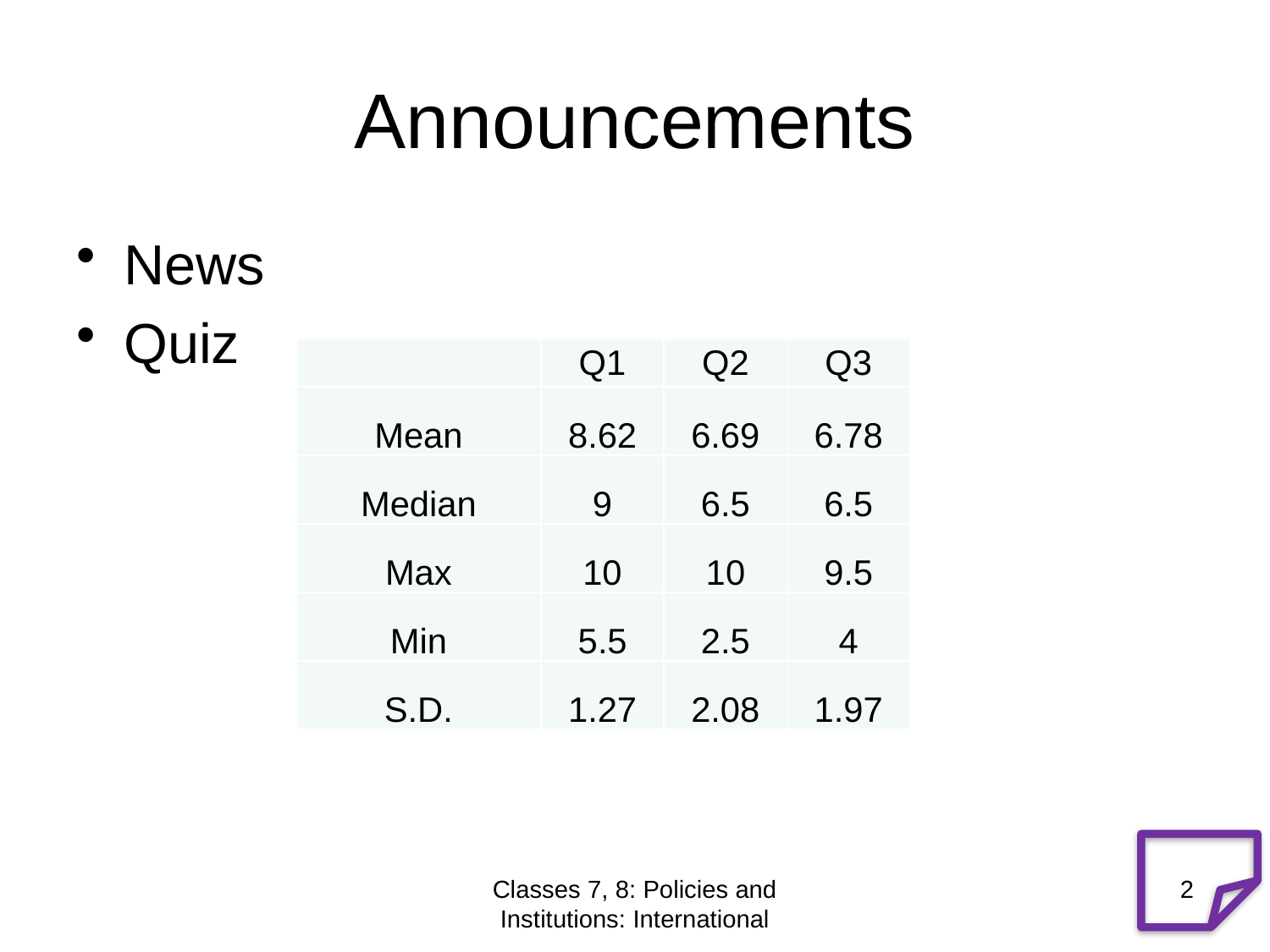

# Announcements
News
Quiz

|  | Q1 | Q2 | Q3 |
| --- | --- | --- | --- |
| Mean | 8.62 | 6.69 | 6.78 |
| Median | 9 | 6.5 | 6.5 |
| Max | 10 | 10 | 9.5 |
| Min | 5.5 | 2.5 | 4 |
| S.D. | 1.27 | 2.08 | 1.97 |

Classes 7, 8: Policies and Institutions: International
2